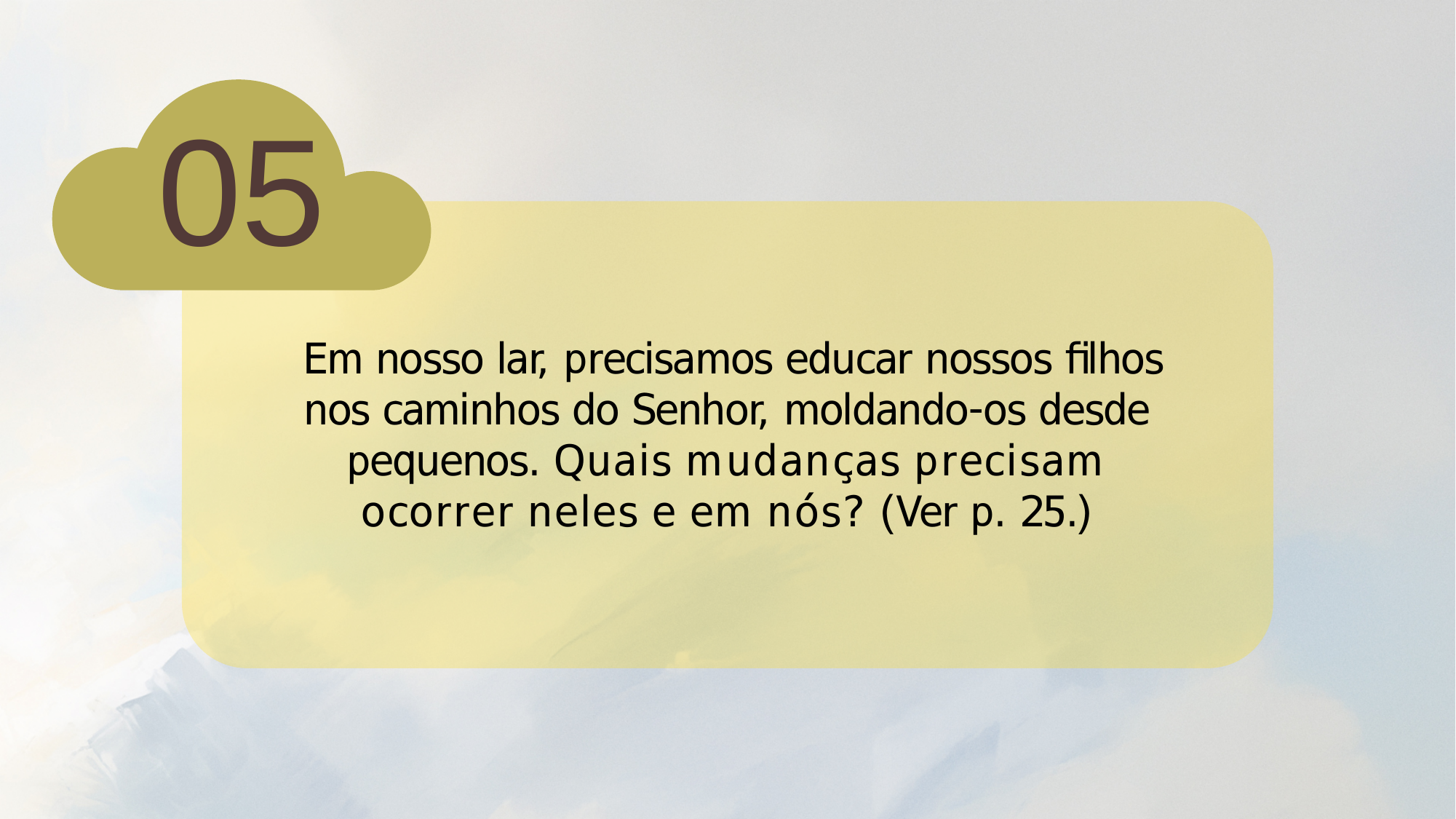

05

 Em nosso lar, precisamos educar nossos filhos nos caminhos do Senhor, moldando-os desde pequenos. Quais mudanças precisam ocorrer neles e em nós? (Ver p. 25.)